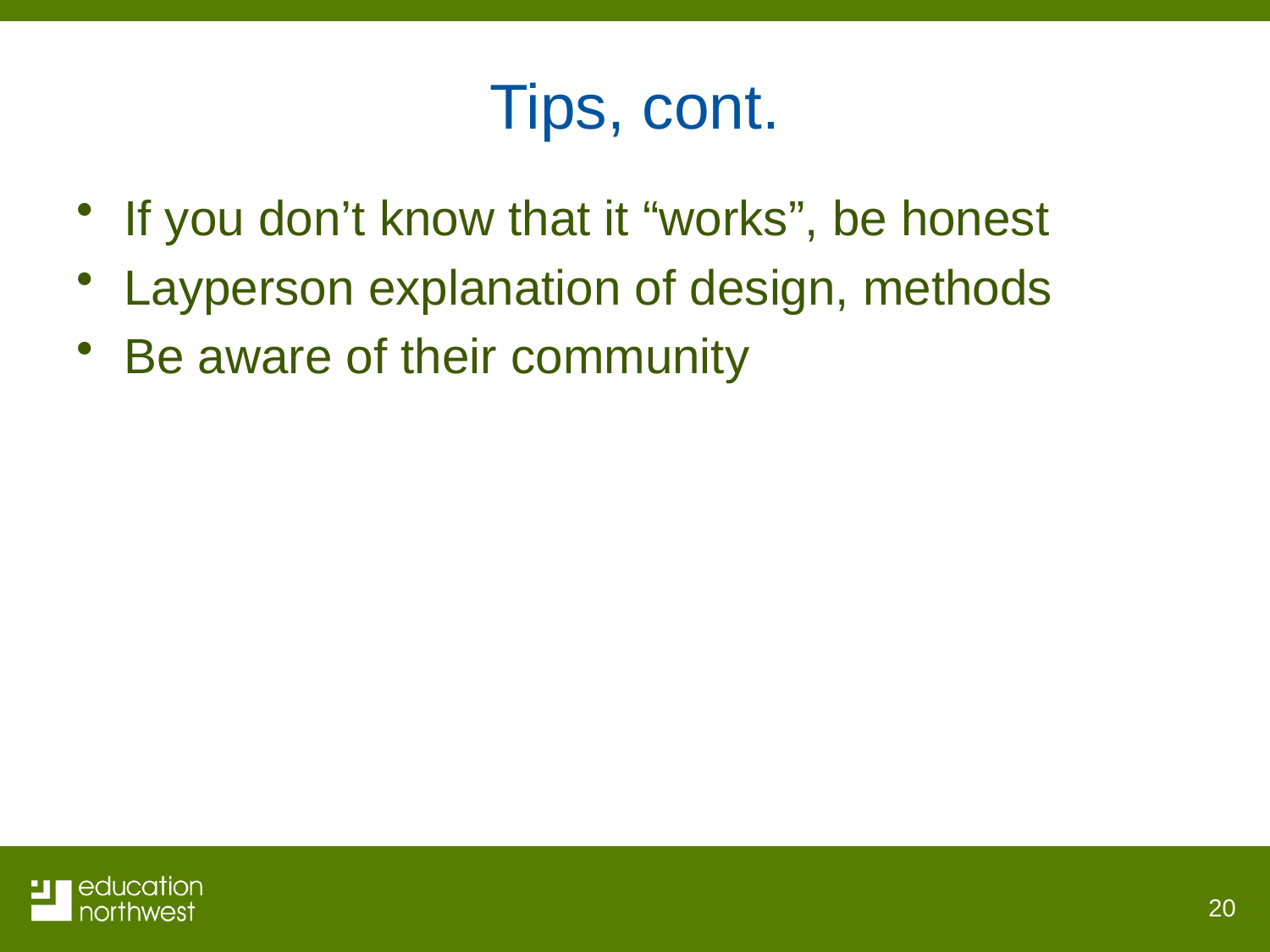

# Tips, cont.
If you don’t know that it “works”, be honest
Layperson explanation of design, methods
Be aware of their community

20